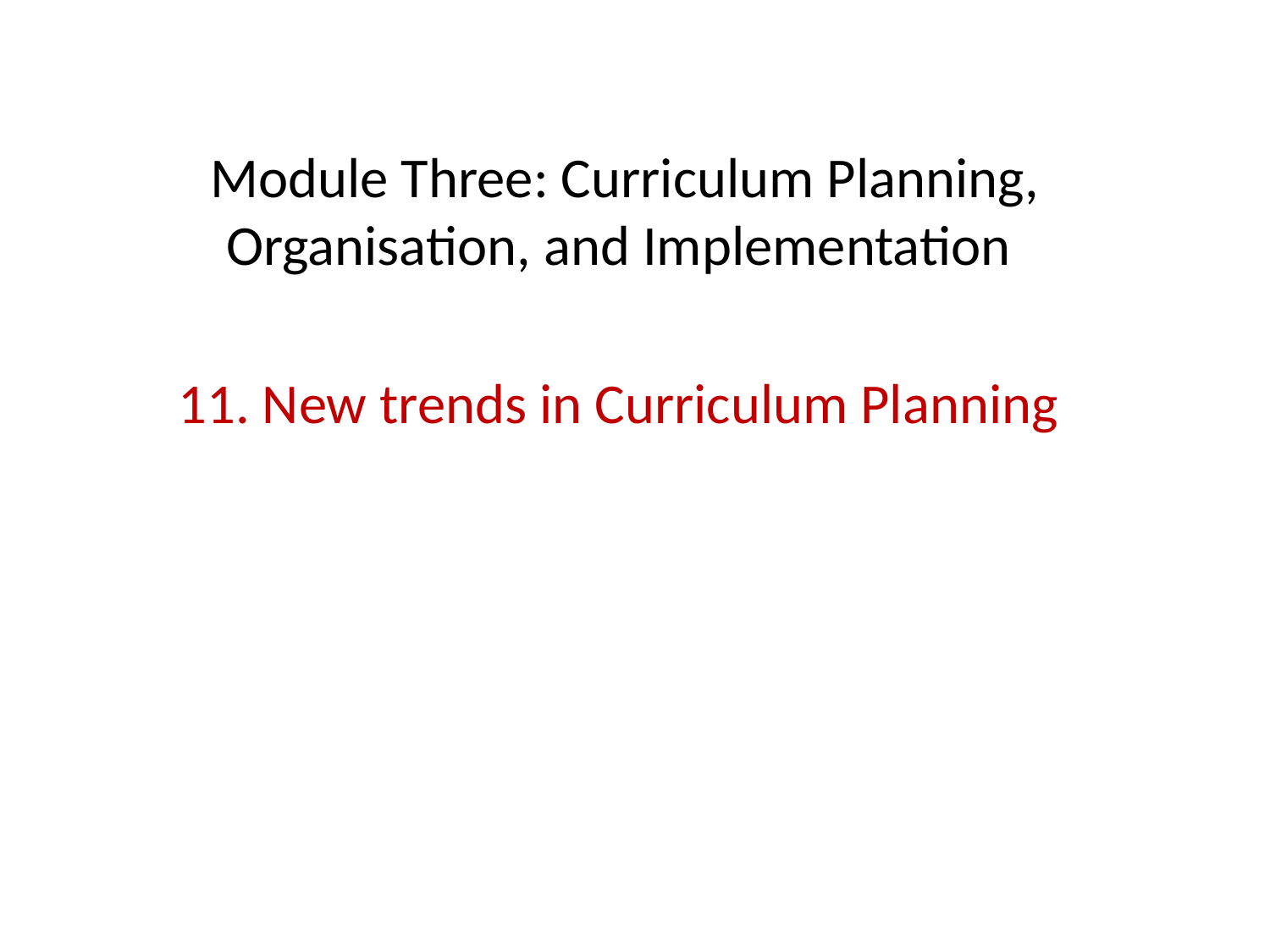

Module Three: Curriculum Planning, Organisation, and Implementation

11. New trends in Curriculum Planning